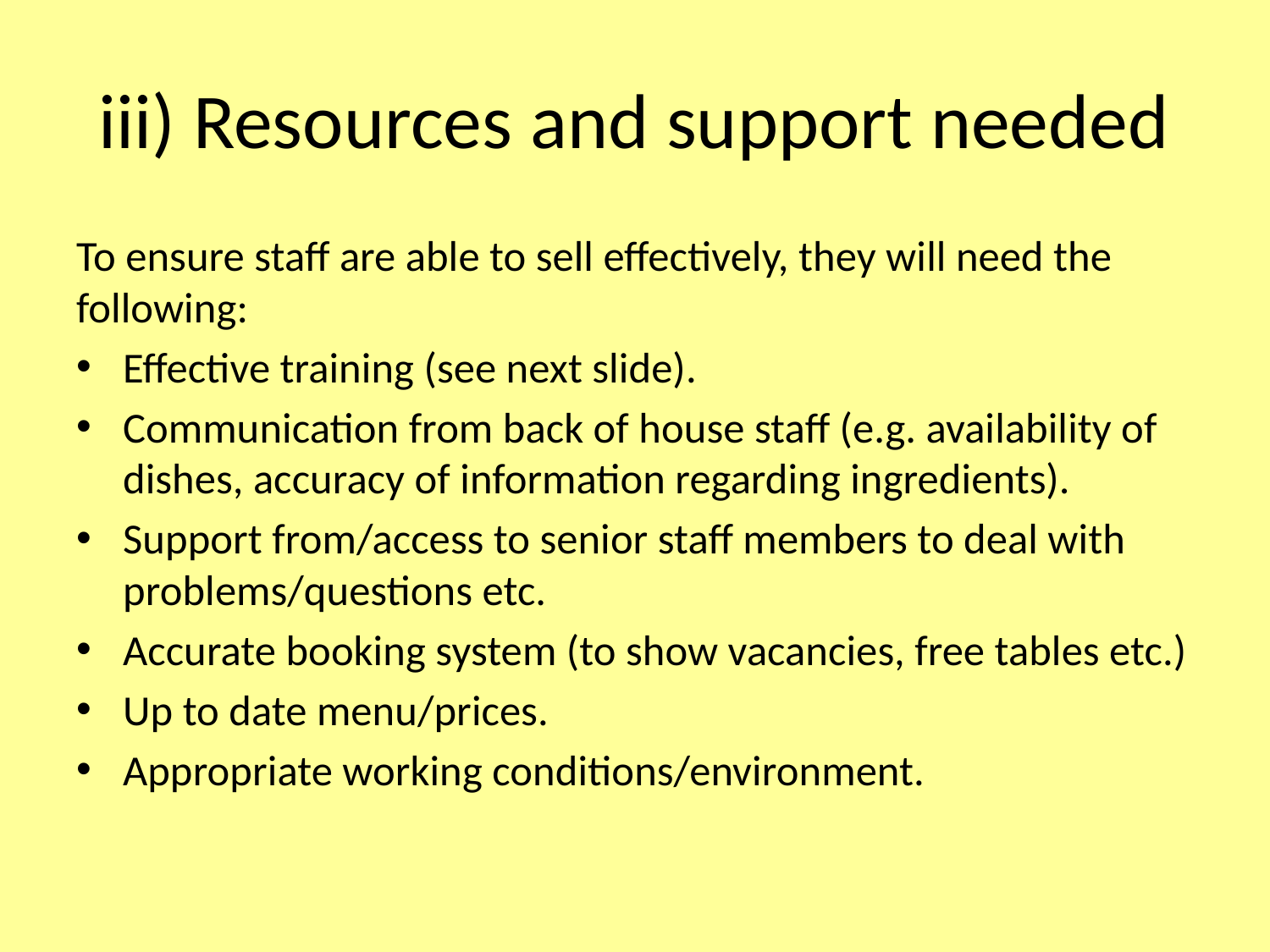

# iii) Resources and support needed
To ensure staff are able to sell effectively, they will need the following:
Effective training (see next slide).
Communication from back of house staff (e.g. availability of dishes, accuracy of information regarding ingredients).
Support from/access to senior staff members to deal with problems/questions etc.
Accurate booking system (to show vacancies, free tables etc.)
Up to date menu/prices.
Appropriate working conditions/environment.